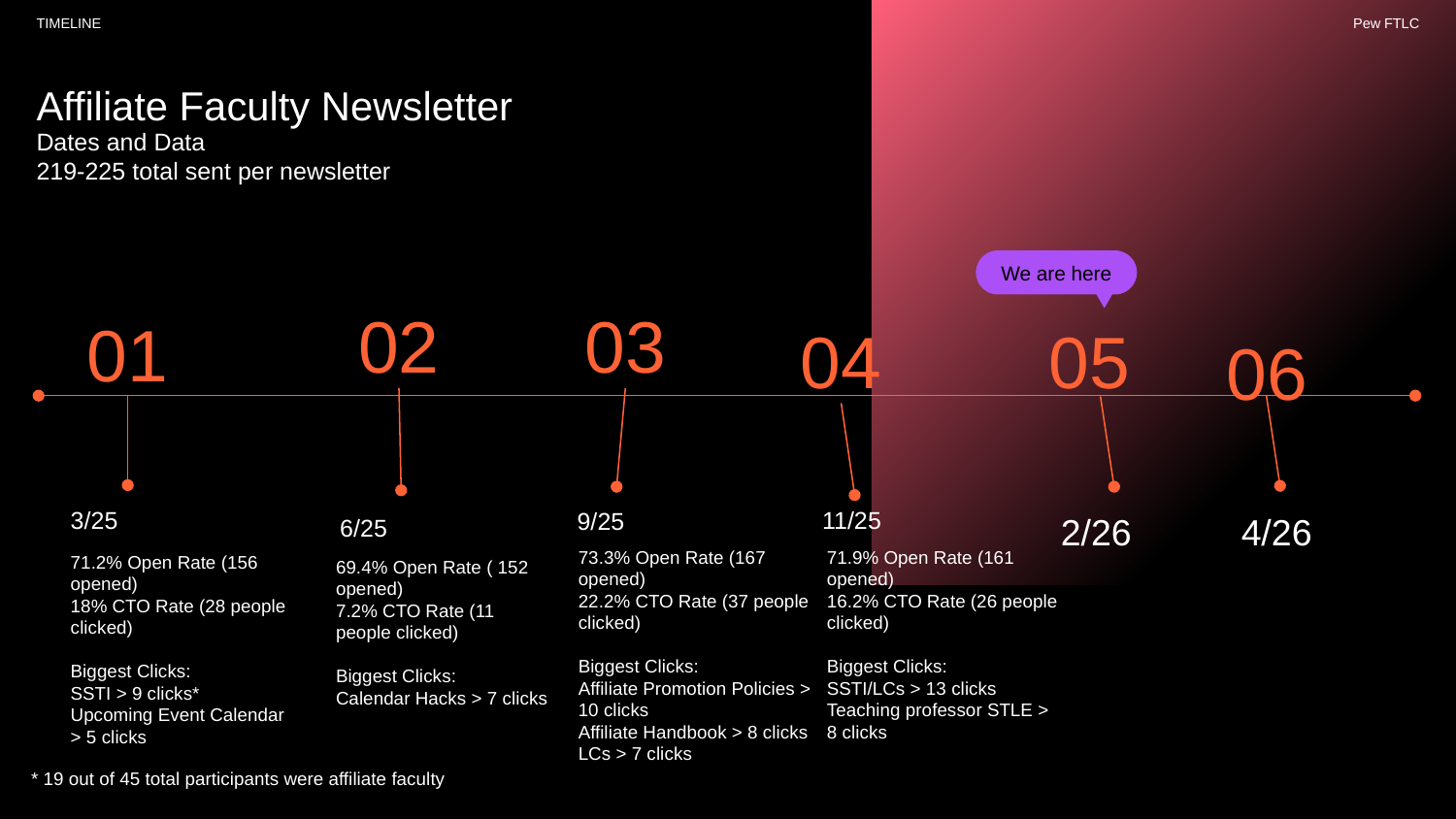

# TIMELINE
Pew FTLC
Affiliate Faculty Newsletter
Dates and Data
219-225 total sent per newsletter
We are here

02
03
06
01
04
05
2/26
4/26
3/25
11/25
9/25
6/25
73.3% Open Rate (167 opened)
22.2% CTO Rate (37 people clicked)

Biggest Clicks:
Affiliate Promotion Policies > 10 clicks
Affiliate Handbook > 8 clicks
LCs > 7 clicks
71.9% Open Rate (161 opened)
16.2% CTO Rate (26 people clicked)

Biggest Clicks:
SSTI/LCs > 13 clicks
Teaching professor STLE > 8 clicks
69.4% Open Rate ( 152 opened)
7.2% CTO Rate (11 people clicked)

Biggest Clicks:
Calendar Hacks > 7 clicks
71.2% Open Rate (156 opened)
18% CTO Rate (28 people clicked)

Biggest Clicks:
SSTI > 9 clicks*
Upcoming Event Calendar > 5 clicks
* 19 out of 45 total participants were affiliate faculty